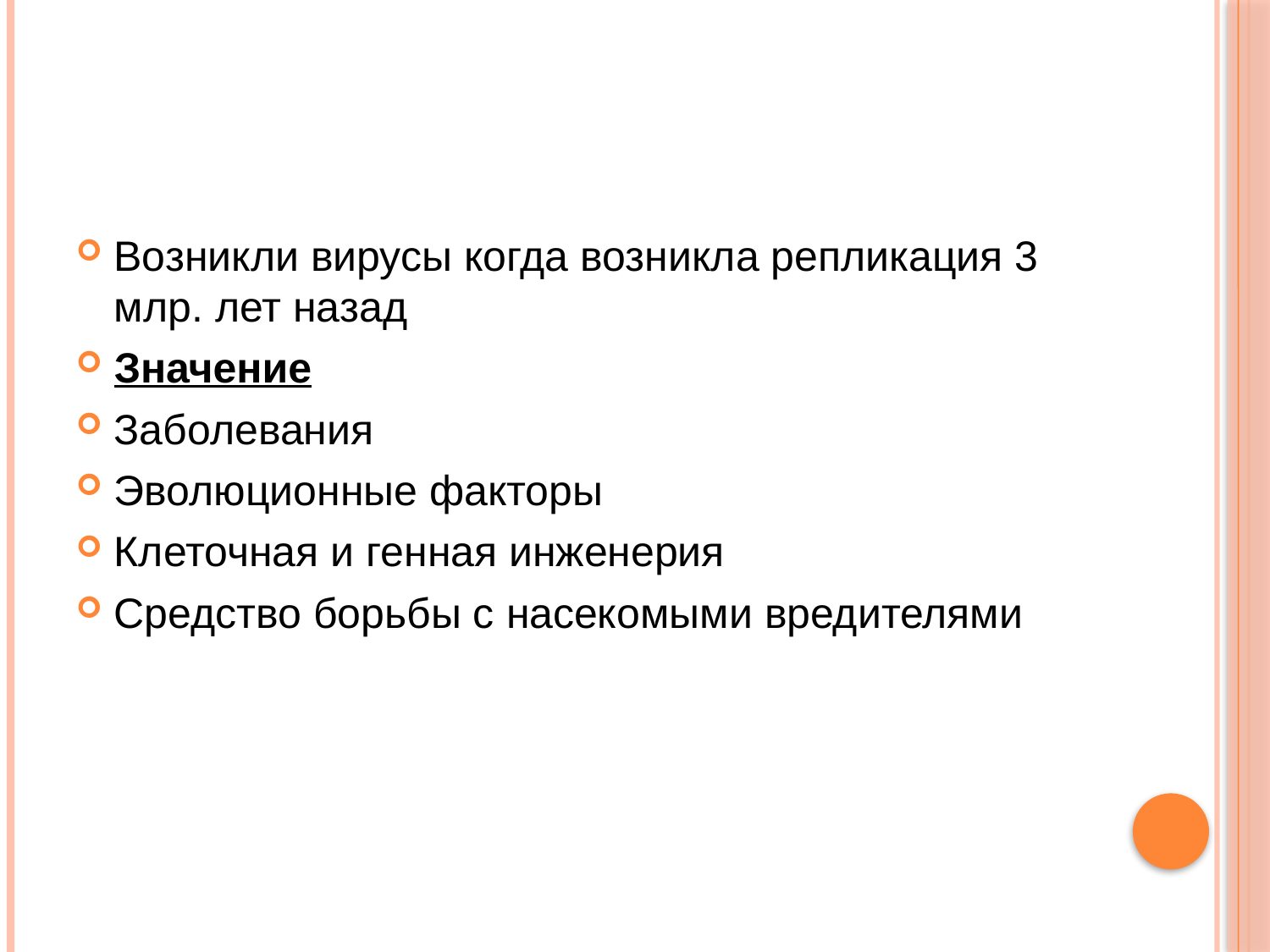

#
Возникли вирусы когда возникла репликация 3 млр. лет назад
Значение
Заболевания
Эволюционные факторы
Клеточная и генная инженерия
Средство борьбы с насекомыми вредителями